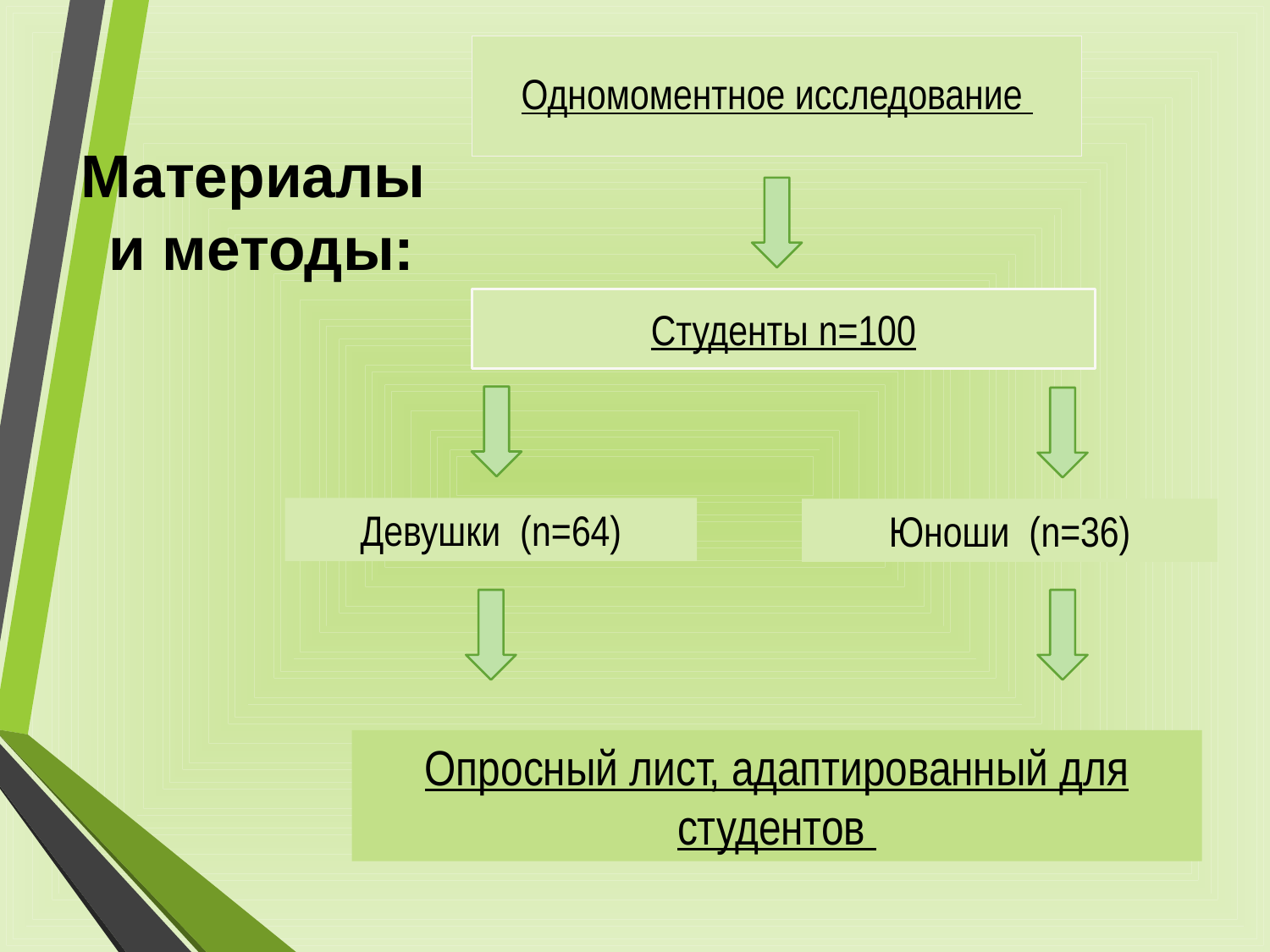

Одномоментное исследование
# Материалы и методы:

Студенты n=100

Девушки  (n=64)
Юноши  (n=36)

Опросный лист, адаптированный для студентов